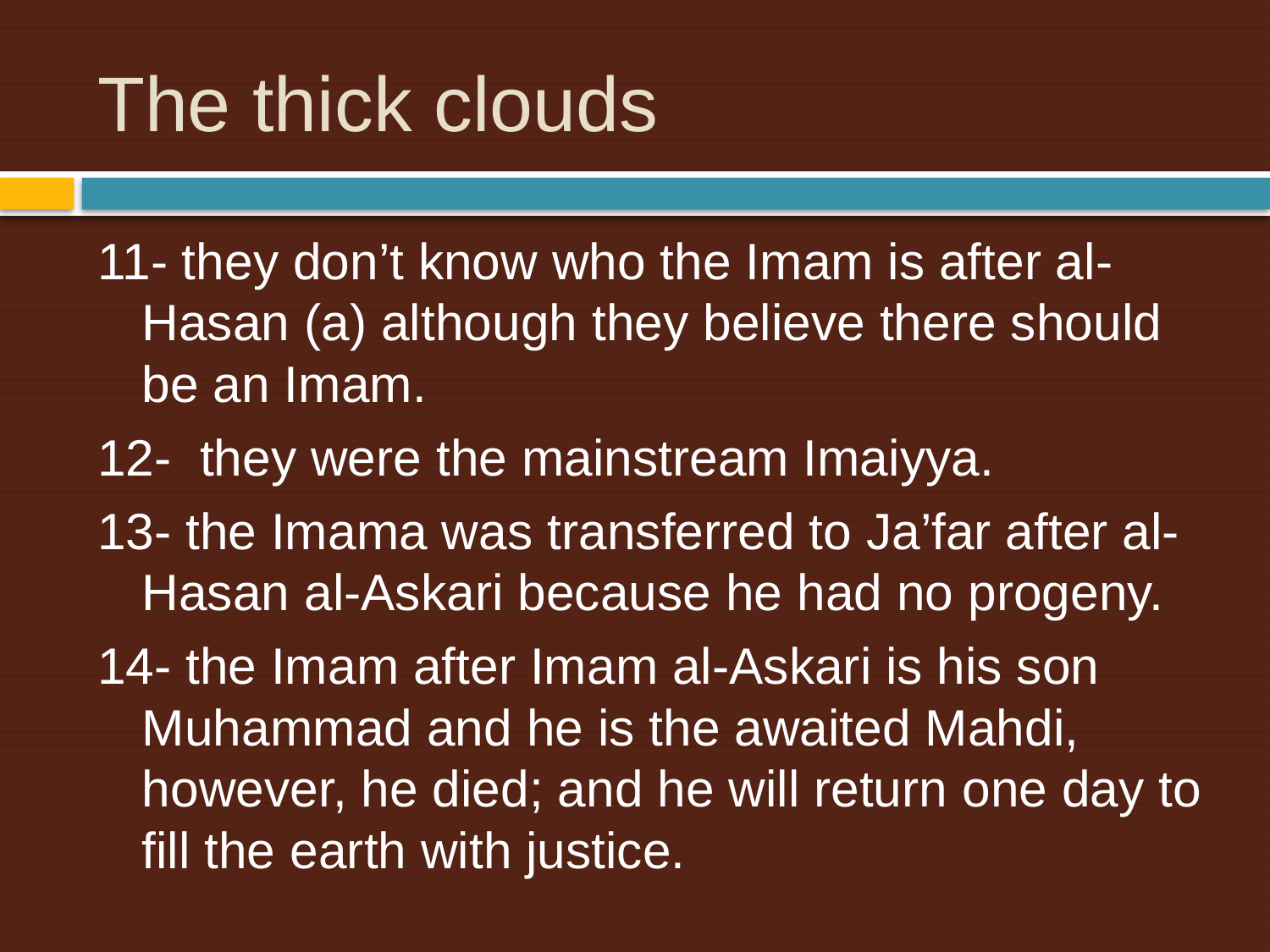

# The thick clouds
11- they don’t know who the Imam is after al-Hasan (a) although they believe there should be an Imam.
12-  they were the mainstream Imaiyya.
13- the Imama was transferred to Ja’far after al-Hasan al-Askari because he had no progeny.
14- the Imam after Imam al-Askari is his son Muhammad and he is the awaited Mahdi, however, he died; and he will return one day to fill the earth with justice.